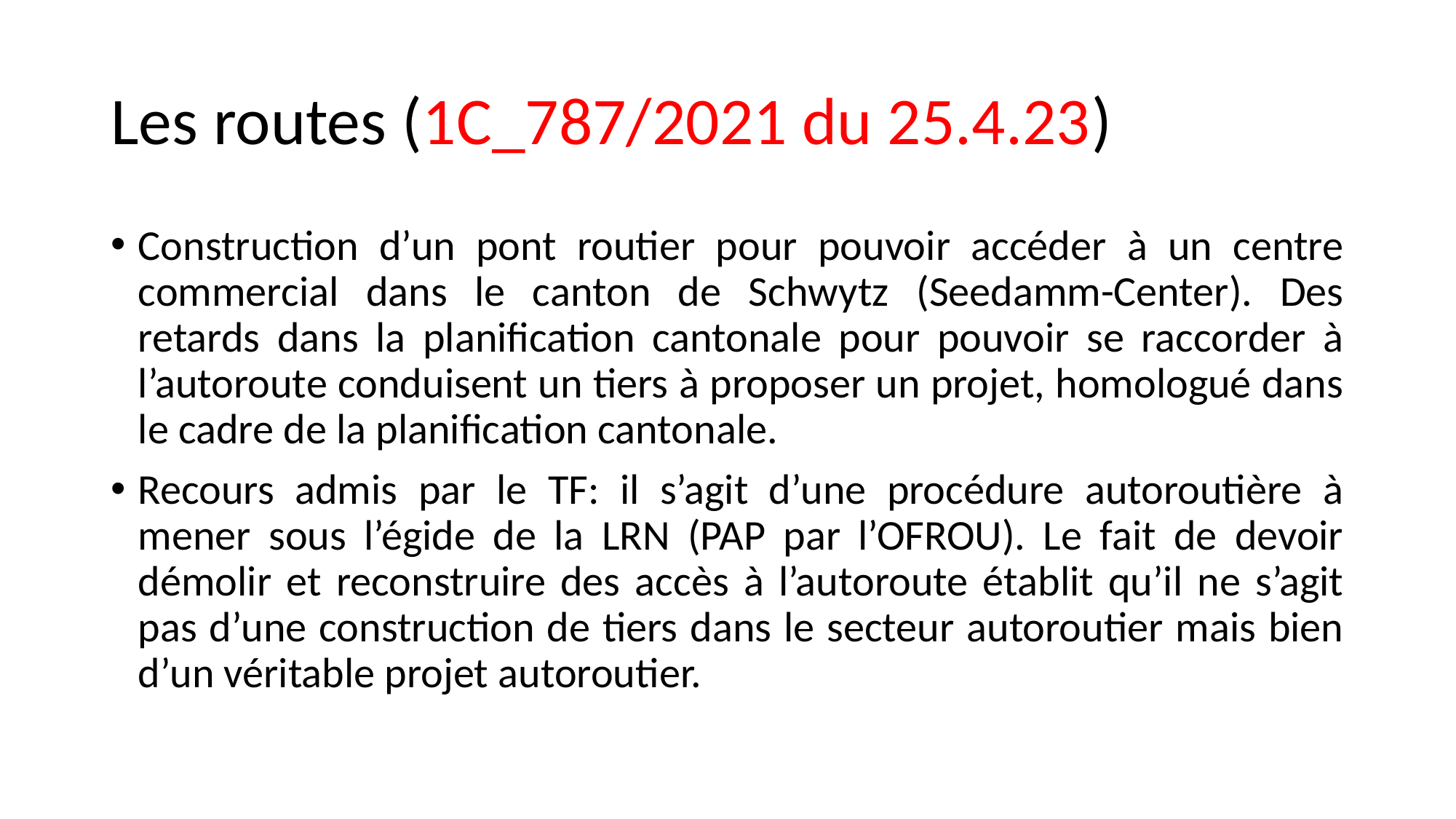

# Les routes (1C_787/2021 du 25.4.23)
Construction d’un pont routier pour pouvoir accéder à un centre commercial dans le canton de Schwytz (Seedamm-Center). Des retards dans la planification cantonale pour pouvoir se raccorder à l’autoroute conduisent un tiers à proposer un projet, homologué dans le cadre de la planification cantonale.
Recours admis par le TF: il s’agit d’une procédure autoroutière à mener sous l’égide de la LRN (PAP par l’OFROU). Le fait de devoir démolir et reconstruire des accès à l’autoroute établit qu’il ne s’agit pas d’une construction de tiers dans le secteur autoroutier mais bien d’un véritable projet autoroutier.